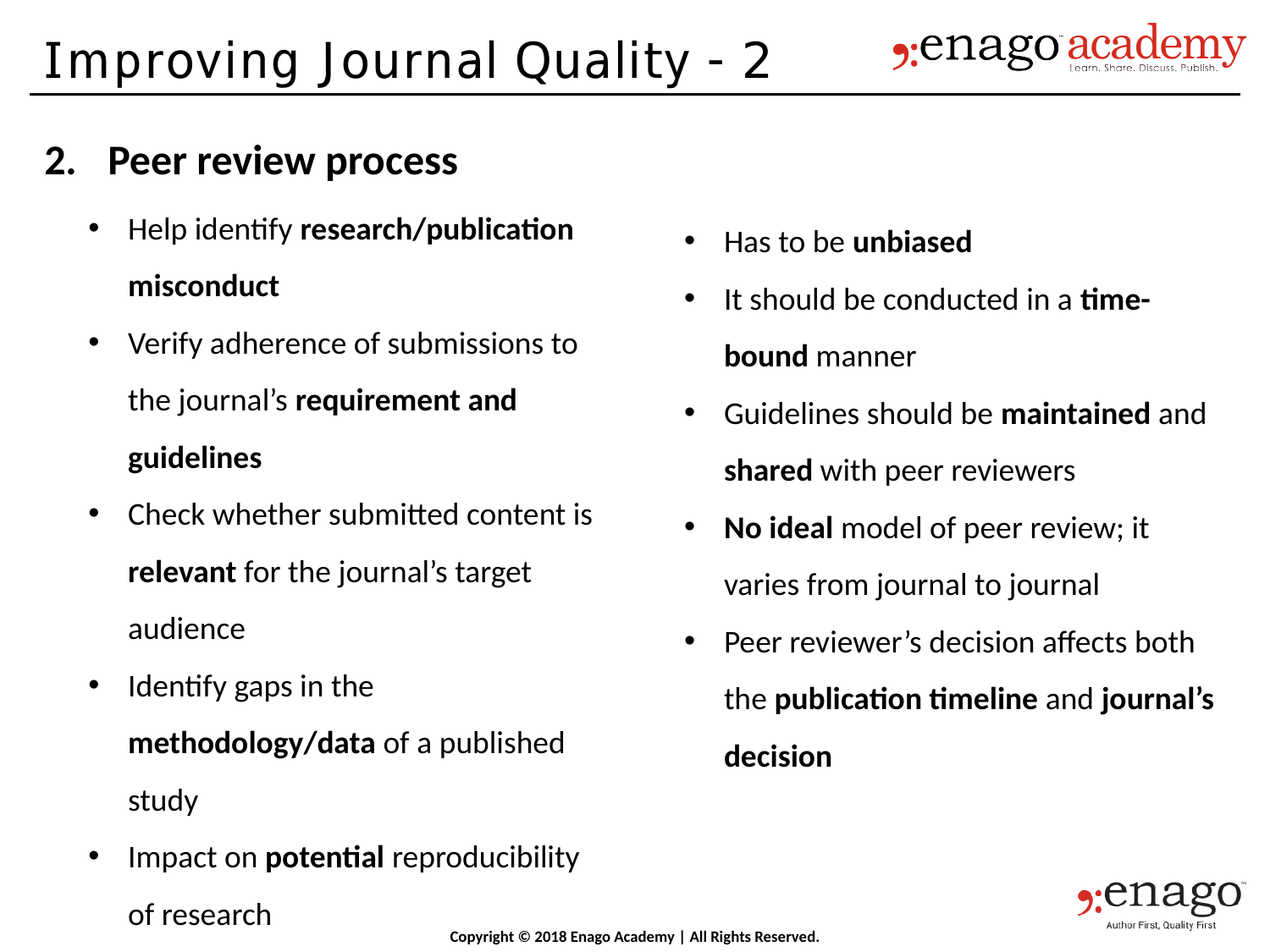

Improving Journal Quality - 2
Peer review process
Help identify research/publication misconduct
Verify adherence of submissions to the journal’s requirement and guidelines
Check whether submitted content is relevant for the journal’s target audience
Identify gaps in the methodology/data of a published study
Impact on potential reproducibility of research
Has to be unbiased
It should be conducted in a time-bound manner
Guidelines should be maintained and shared with peer reviewers
No ideal model of peer review; it varies from journal to journal
Peer reviewer’s decision affects both the publication timeline and journal’s decision
Copyright © 2018 Enago Academy | All Rights Reserved.